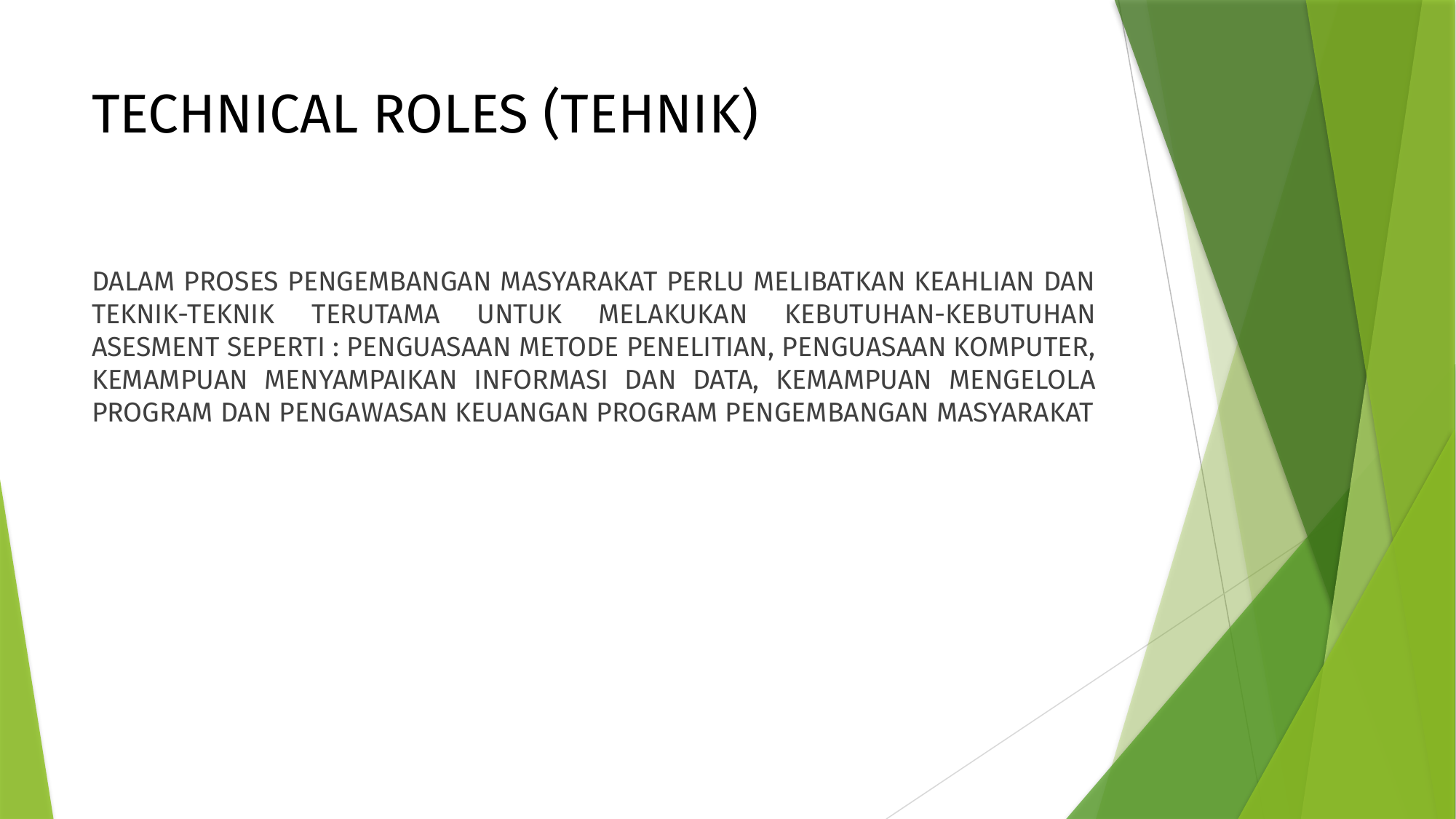

# TECHNICAL ROLES (TEHNIK)
DALAM PROSES PENGEMBANGAN MASYARAKAT PERLU MELIBATKAN KEAHLIAN DAN TEKNIK-TEKNIK TERUTAMA UNTUK MELAKUKAN KEBUTUHAN-KEBUTUHAN ASESMENT SEPERTI : PENGUASAAN METODE PENELITIAN, PENGUASAAN KOMPUTER, KEMAMPUAN MENYAMPAIKAN INFORMASI DAN DATA, KEMAMPUAN MENGELOLA PROGRAM DAN PENGAWASAN KEUANGAN PROGRAM PENGEMBANGAN MASYARAKAT